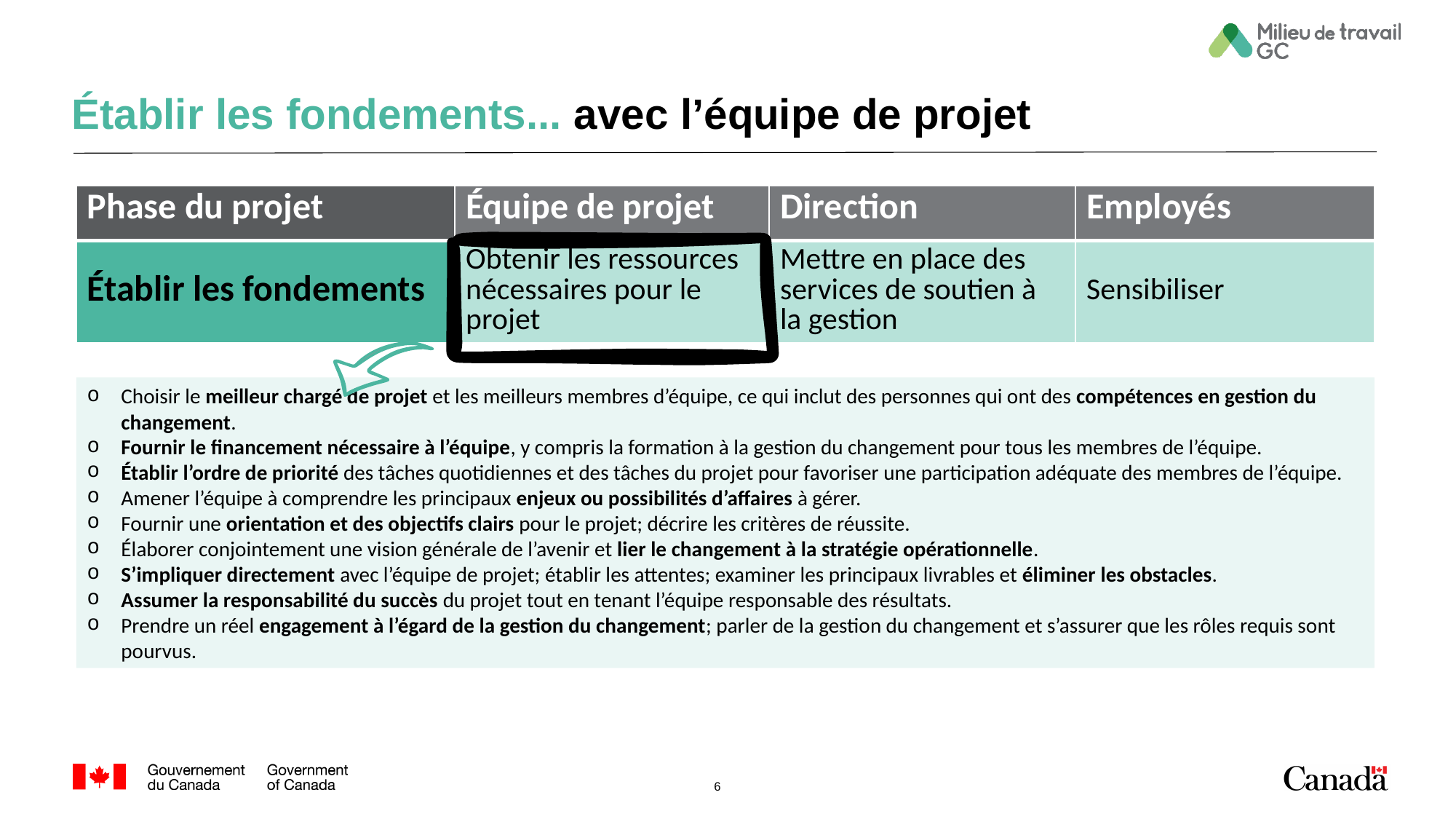

# Établir les fondements... avec l’équipe de projet
| Phase du projet | Équipe de projet | Direction | Employés |
| --- | --- | --- | --- |
| Établir les fondements | Obtenir les ressources nécessaires pour le projet | Mettre en place des services de soutien à la gestion | Sensibiliser |

Choisir le meilleur chargé de projet et les meilleurs membres d’équipe, ce qui inclut des personnes qui ont des compétences en gestion du changement.
Fournir le financement nécessaire à l’équipe, y compris la formation à la gestion du changement pour tous les membres de l’équipe.
Établir l’ordre de priorité des tâches quotidiennes et des tâches du projet pour favoriser une participation adéquate des membres de l’équipe.
Amener l’équipe à comprendre les principaux enjeux ou possibilités d’affaires à gérer.
Fournir une orientation et des objectifs clairs pour le projet; décrire les critères de réussite.
Élaborer conjointement une vision générale de l’avenir et lier le changement à la stratégie opérationnelle.
S’impliquer directement avec l’équipe de projet; établir les attentes; examiner les principaux livrables et éliminer les obstacles.
Assumer la responsabilité du succès du projet tout en tenant l’équipe responsable des résultats.
Prendre un réel engagement à l’égard de la gestion du changement; parler de la gestion du changement et s’assurer que les rôles requis sont pourvus.